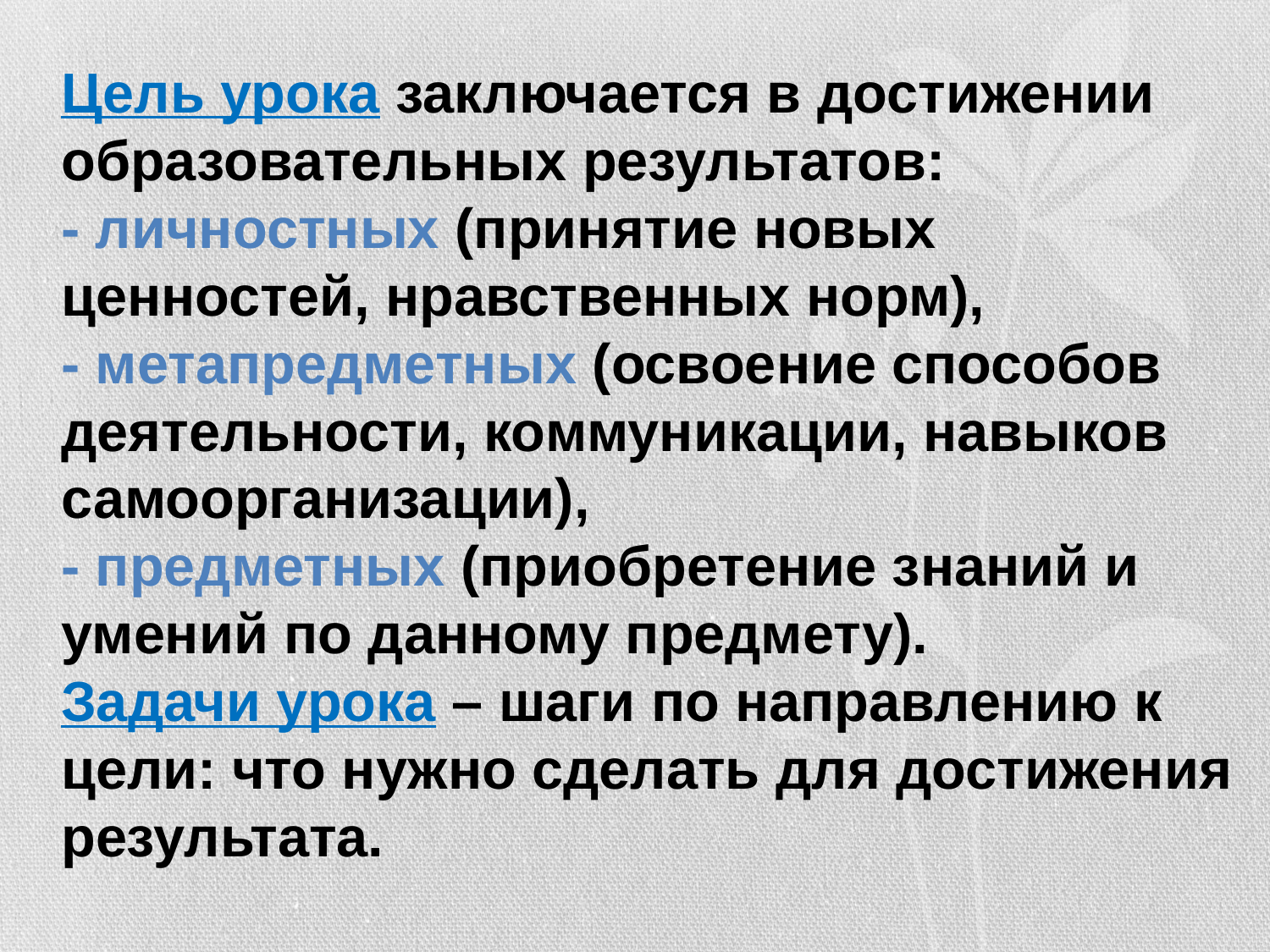

Цель урока заключается в достижении образовательных результатов:
- личностных (принятие новых ценностей, нравственных норм),
- метапредметных (освоение способов деятельности, коммуникации, навыков самоорганизации),
- предметных (приобретение знаний и умений по данному предмету).
Задачи урока – шаги по направлению к цели: что нужно сделать для достижения результата.